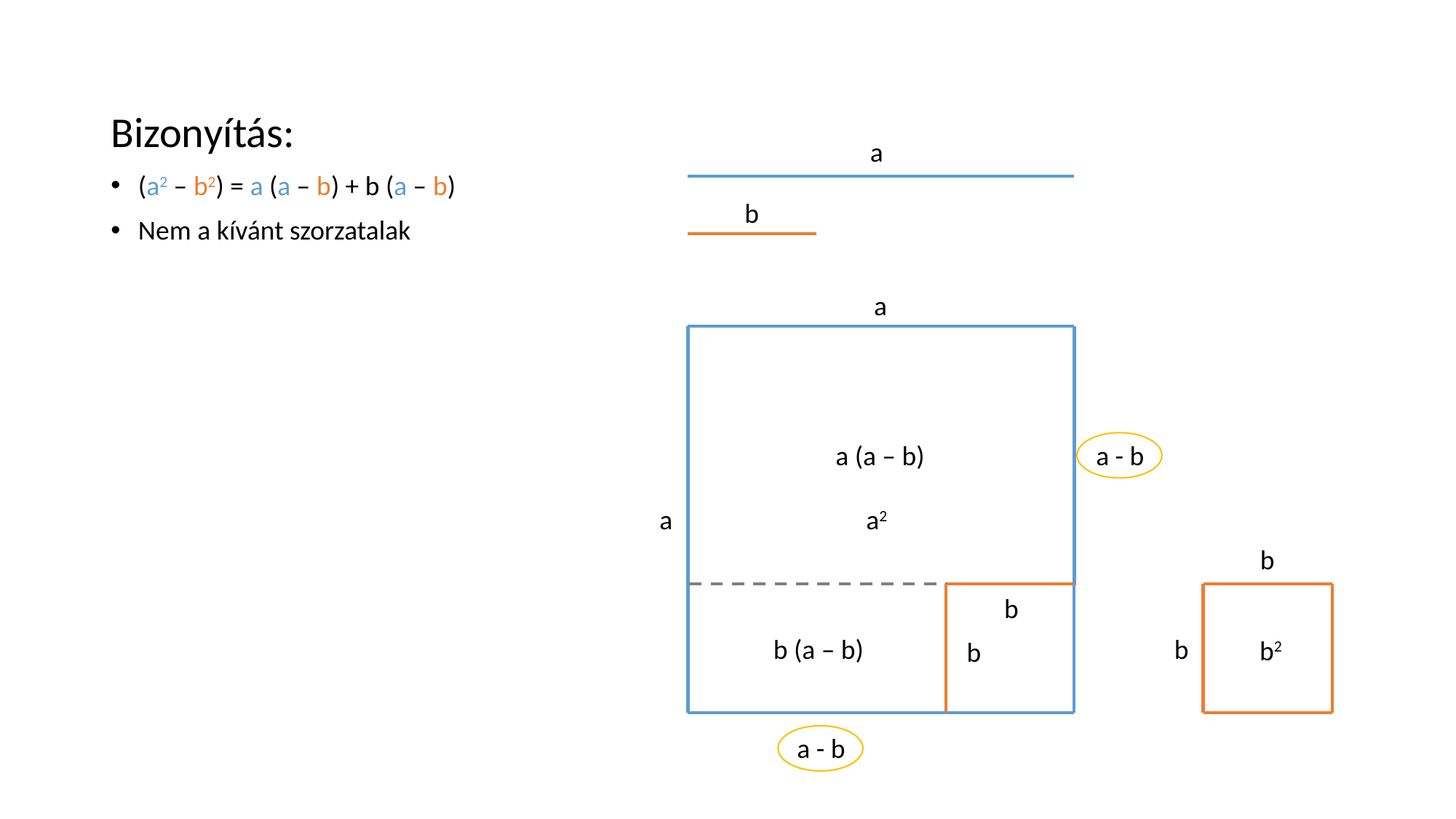

Bizonyítás:
(a2 – b2) = a (a – b) + b (a – b)
Nem a kívánt szorzatalak
a
b
a

a - b

a - b
a (a – b)
a2
a
b
b
b2
b
b (a – b)
b